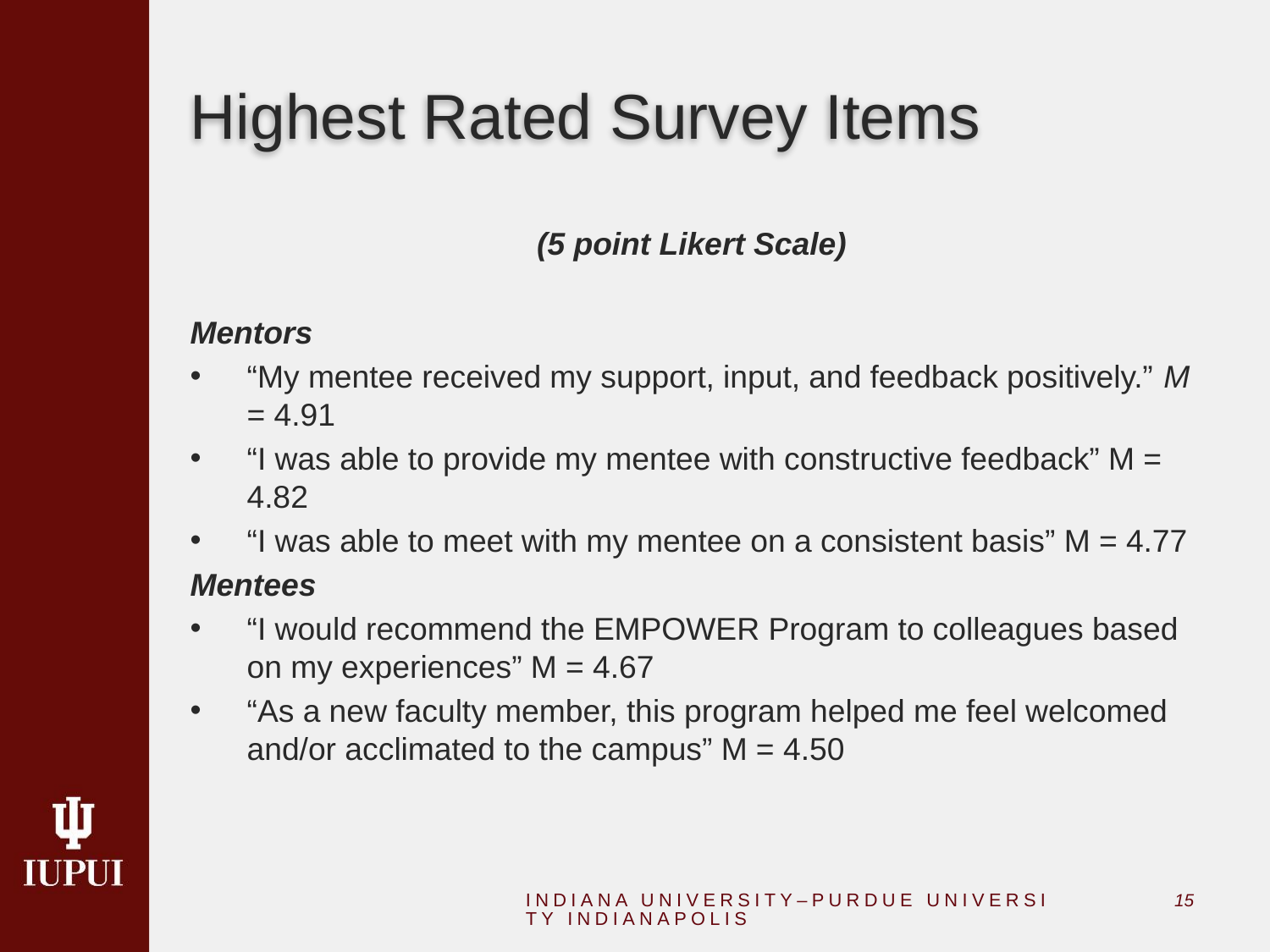

# Highest Rated Survey Items
(5 point Likert Scale)

Mentors
“My mentee received my support, input, and feedback positively.” M = 4.91
“I was able to provide my mentee with constructive feedback” M = 4.82
“I was able to meet with my mentee on a consistent basis” M = 4.77
Mentees
“I would recommend the EMPOWER Program to colleagues based on my experiences” M = 4.67
“As a new faculty member, this program helped me feel welcomed and/or acclimated to the campus” M = 4.50

INDIANA UNIVERSITY–PURDUE UNIVERSITY INDIANAPOLIS
15